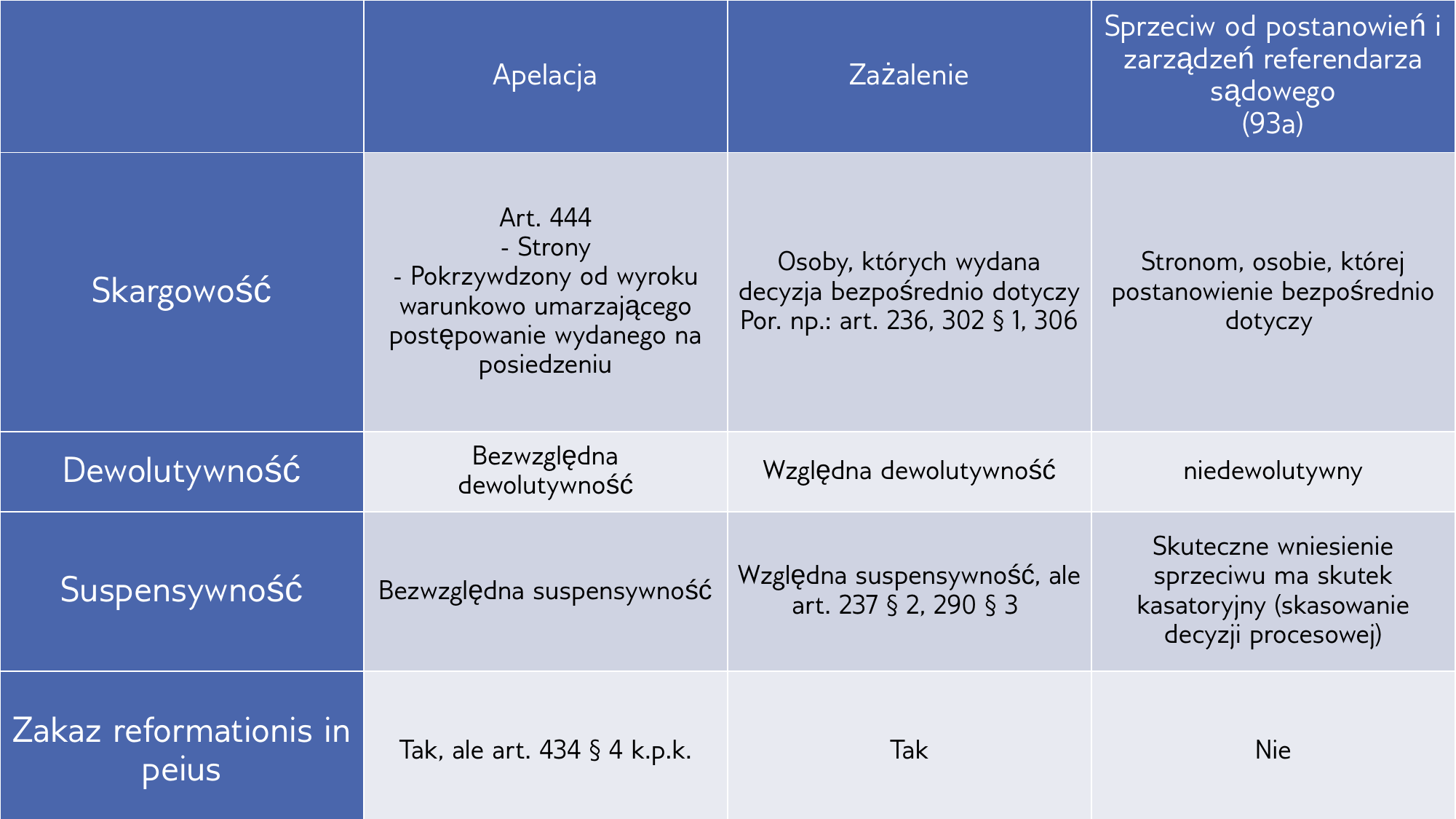

|  | Apelacja | Zażalenie | Sprzeciw od postanowień i zarządzeń referendarza sądowego (93a) |
| --- | --- | --- | --- |
| Skargowość | Art. 444 - Strony - Pokrzywdzony od wyroku warunkowo umarzającego postępowanie wydanego na posiedzeniu | Osoby, których wydana decyzja bezpośrednio dotyczy Por. np.: art. 236, 302 § 1, 306 | Stronom, osobie, której postanowienie bezpośrednio dotyczy |
| Dewolutywność | Bezwzględna dewolutywność | Względna dewolutywność | niedewolutywny |
| Suspensywność | Bezwzględna suspensywność | Względna suspensywność, ale art. 237 § 2, 290 § 3 | Skuteczne wniesienie sprzeciwu ma skutek kasatoryjny (skasowanie decyzji procesowej) |
| Zakaz reformationis in peius | Tak, ale art. 434 § 4 k.p.k. | Tak | Nie |